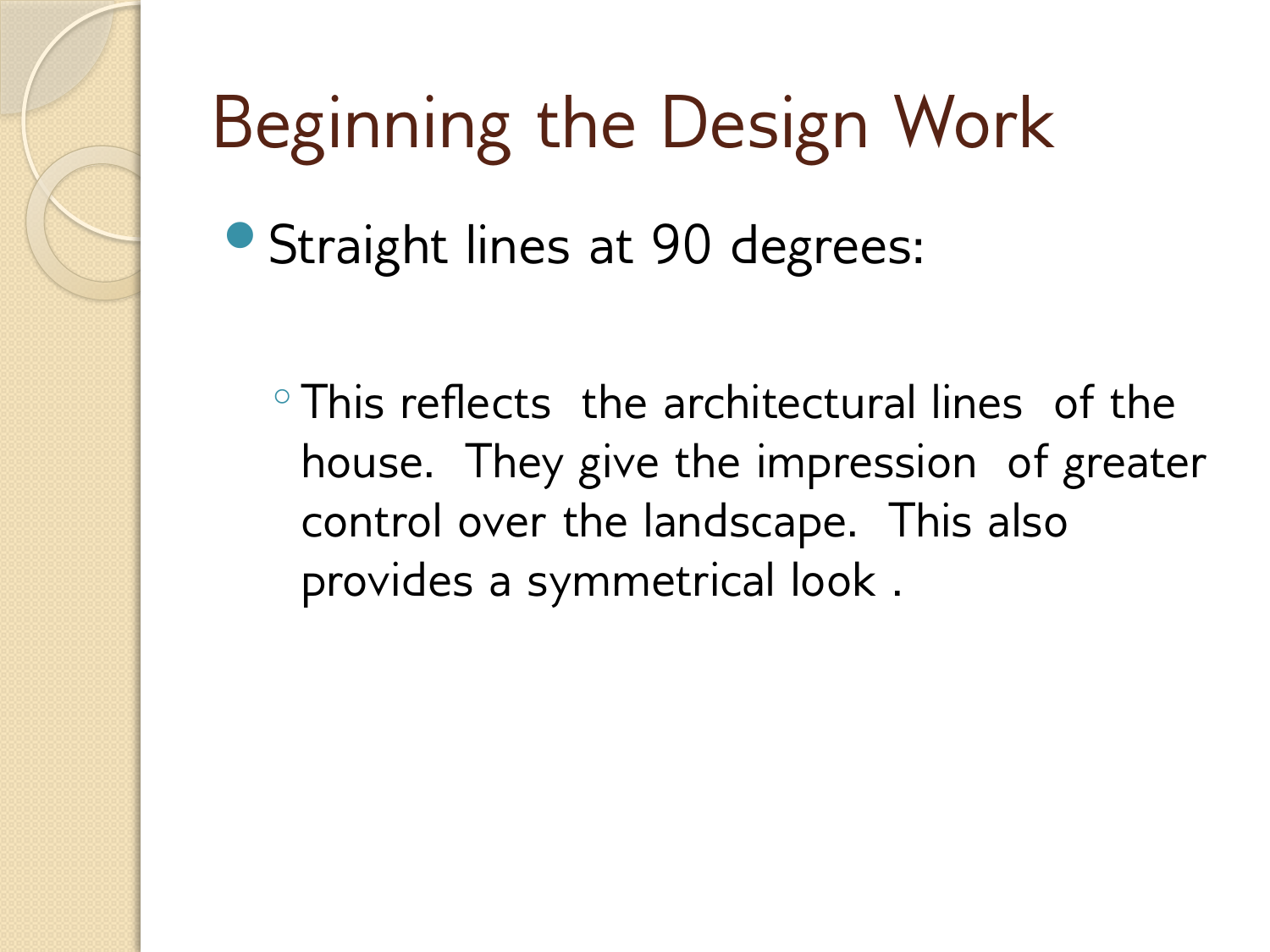

# Beginning the Design Work
Straight lines at 90 degrees:

This reflects  the architectural lines  of the house.  They give the impression  of greater control over the landscape.  This also provides a symmetrical look .